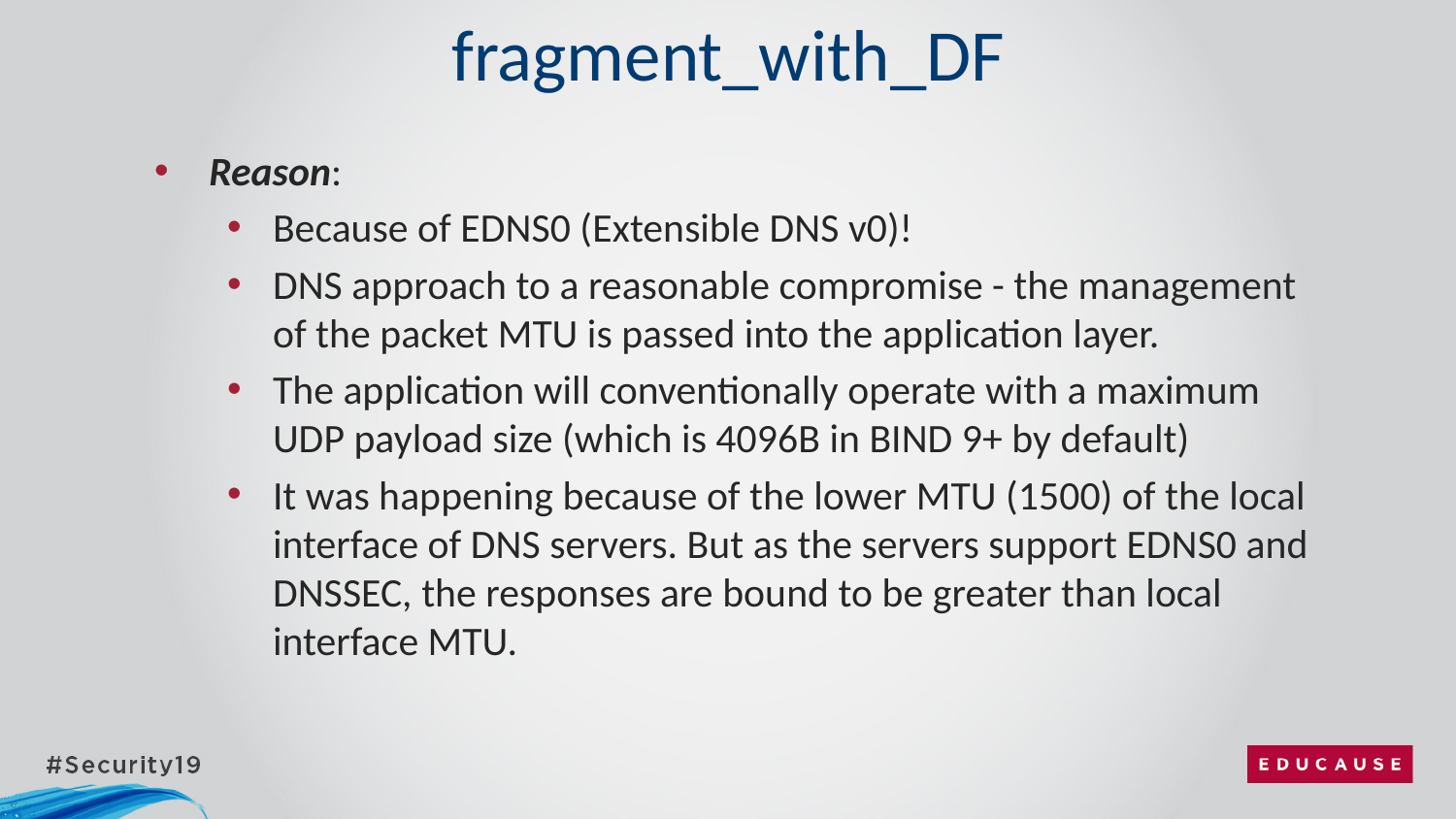

# fragment_with_DF
Reason:
Because of EDNS0 (Extensible DNS v0)!
DNS approach to a reasonable compromise - the management of the packet MTU is passed into the application layer.
The application will conventionally operate with a maximum UDP payload size (which is 4096B in BIND 9+ by default)
It was happening because of the lower MTU (1500) of the local interface of DNS servers. But as the servers support EDNS0 and DNSSEC, the responses are bound to be greater than local interface MTU.